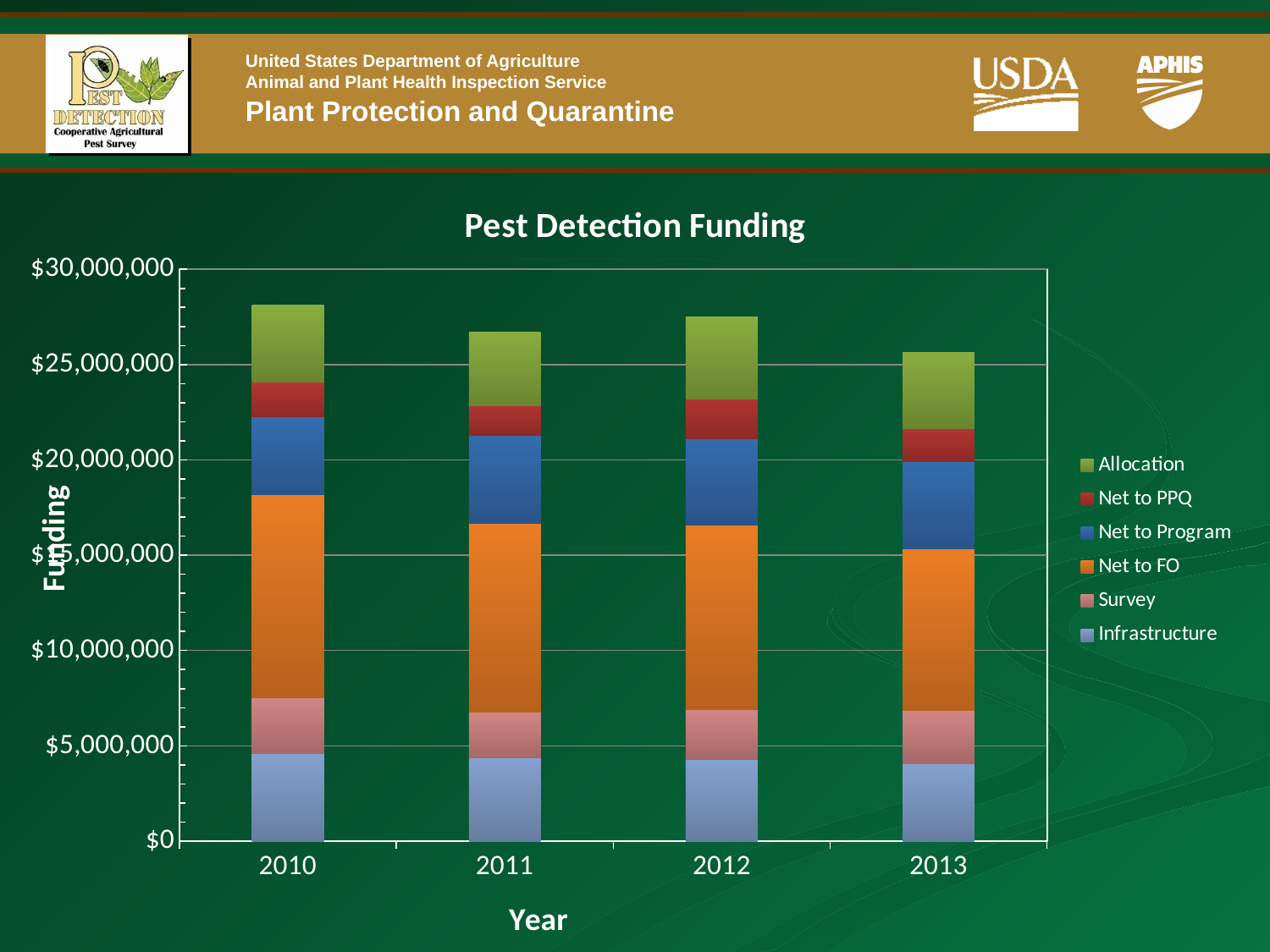

### Chart: Pest Detection Funding

| Category | Infrastructure | Survey | Net to FO | Net to Program | Net to PPQ | Allocation |
|---|---|---|---|---|---|---|
| 2010 | 4594045.0 | 2942670.4299999992 | 10657462.57 | 4050164.0 | 1843184.0 | 4025474.0 |
| 2011 | 4372389.0 | 2418208.0 | 9891480.0 | 4605300.0 | 1572439.0 | 3842672.0 |
| 2012 | 4276705.0 | 2614833.24 | 9684664.76 | 4551558.0 | 2087514.0 | 4284725.0 |
| 2013 | 4067560.0 | 2785833.0 | 8490049.0 | 4551558.0 | 1730000.0 | 3992000.0 |